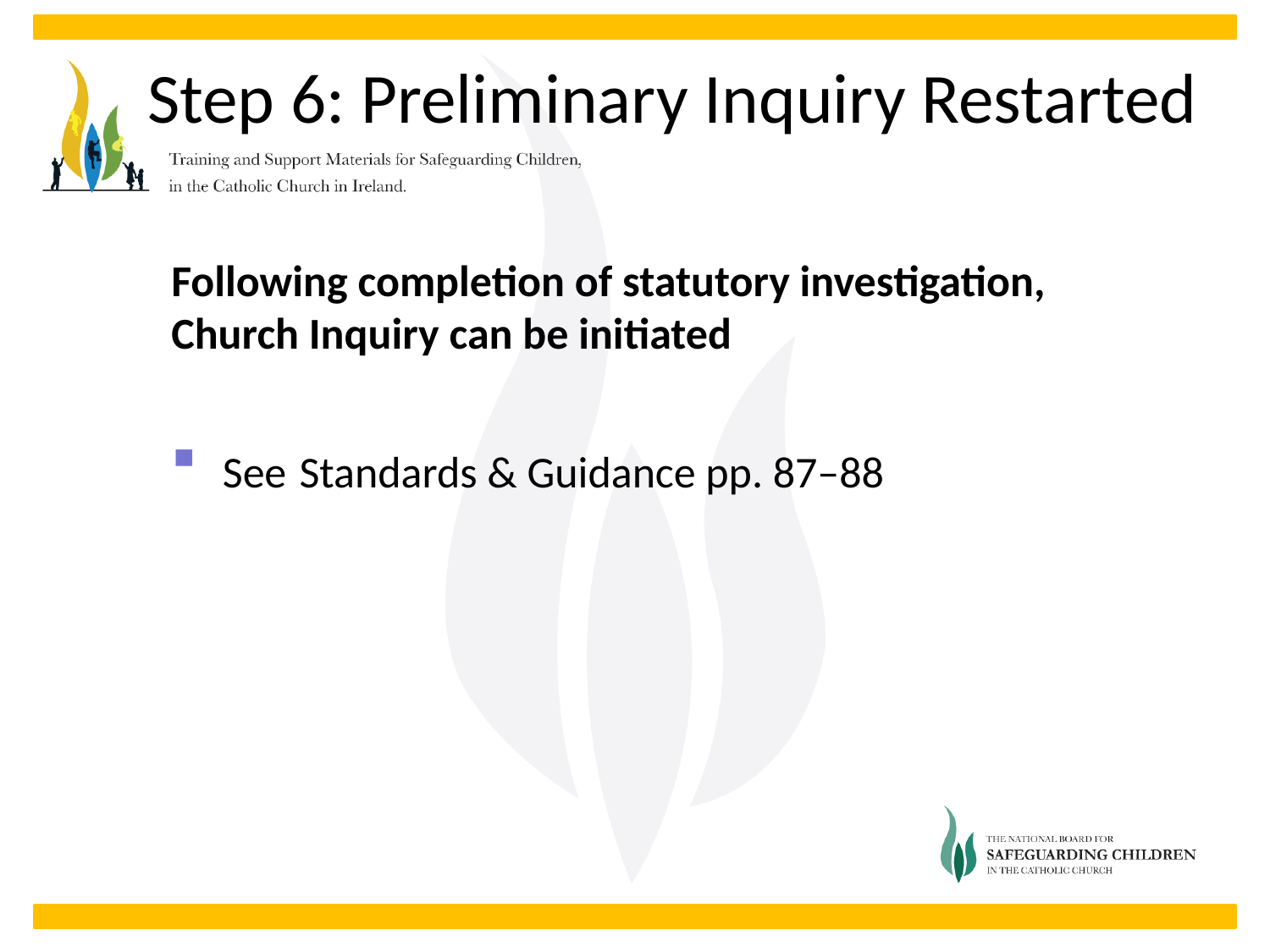

Step 6: Preliminary Inquiry Restarted
Following completion of statutory investigation, Church Inquiry can be initiated

  See Standards & Guidance pp. 87–88